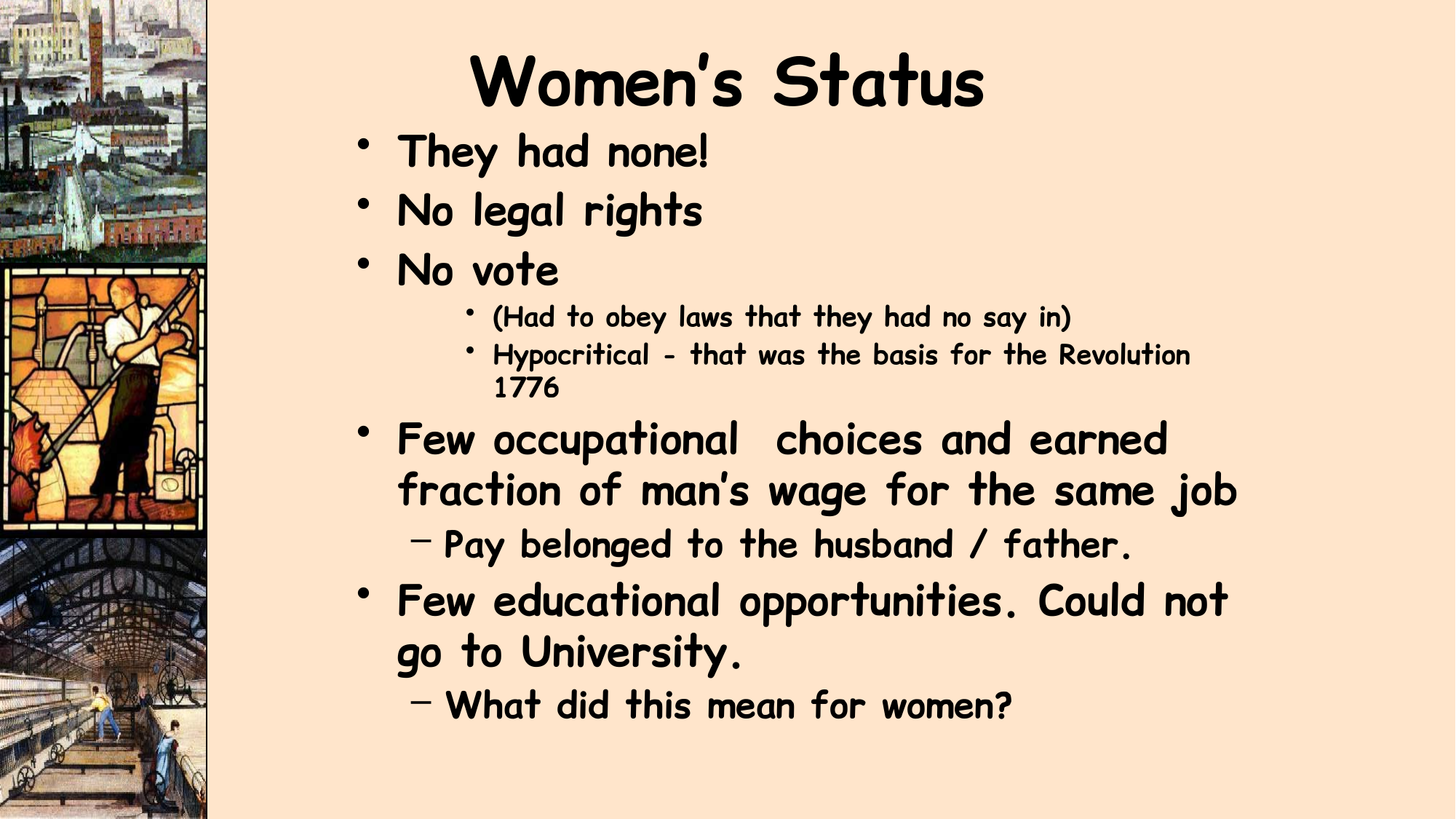

# Women’s Status
They had none!
No legal rights
No vote
(Had to obey laws that they had no say in)
Hypocritical - that was the basis for the Revolution 1776
Few occupational  choices and earned fraction of man’s wage for the same job
Pay belonged to the husband / father.
Few educational opportunities. Could not go to University.
What did this mean for women?